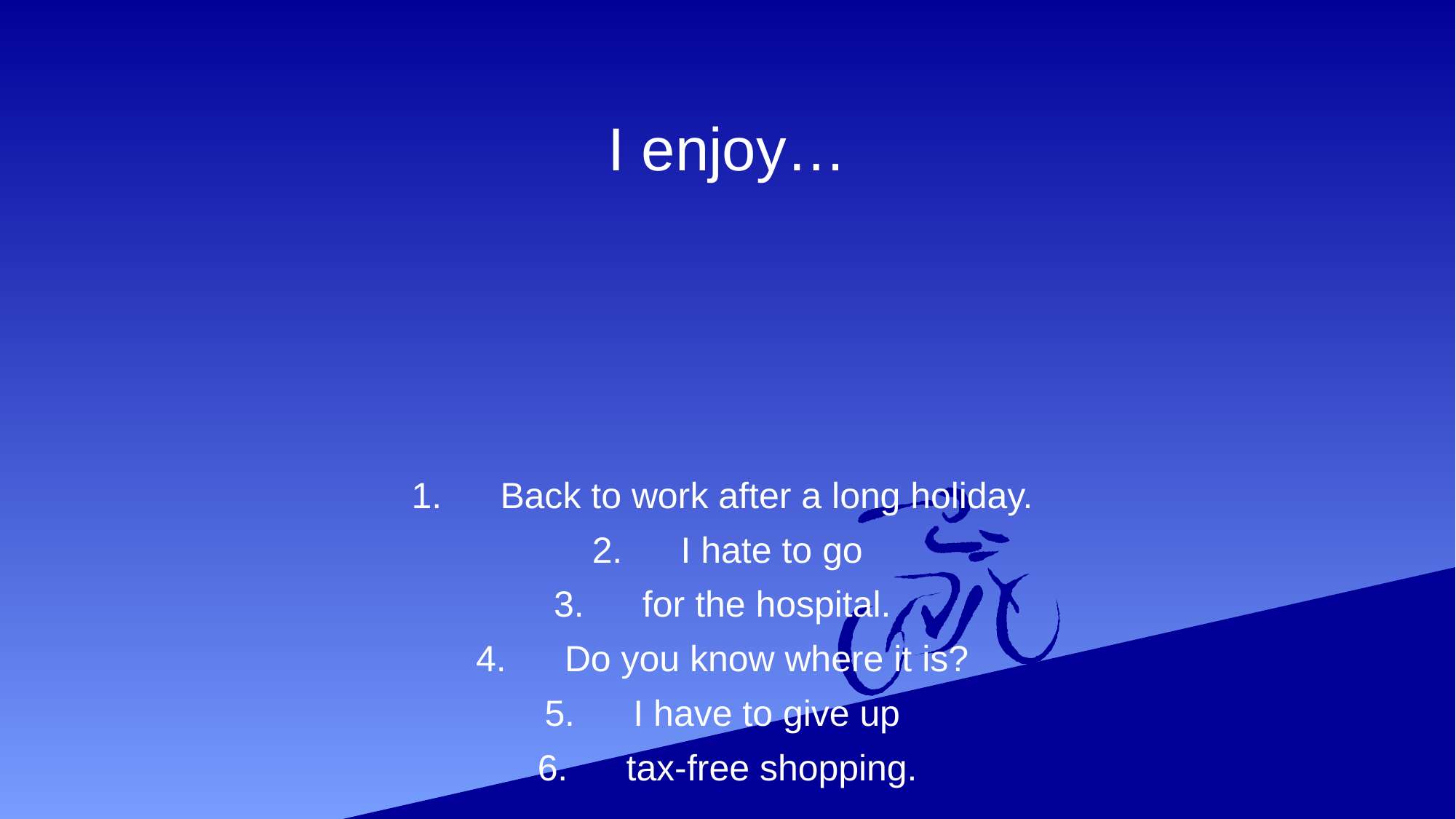

I enjoy…

Back to work after a long holiday.
I hate to go
for the hospital.
Do you know where it is?
I have to give up
tax-free shopping.